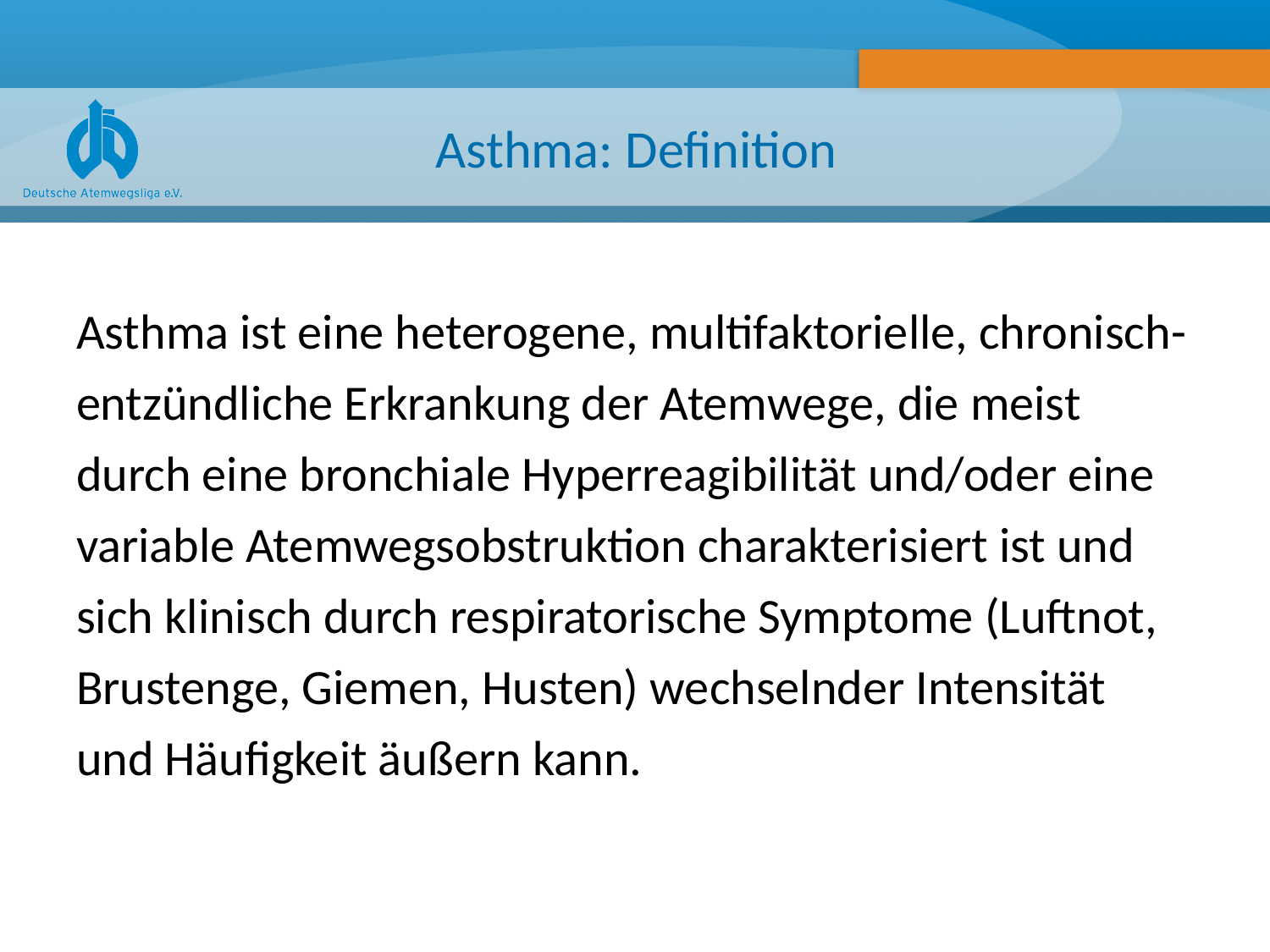

# Asthma: Definition
Asthma ist eine heterogene, multifaktorielle, chronisch-entzündliche Erkrankung der Atemwege, die meist durch eine bronchiale Hyperreagibilität und/oder eine variable Atemwegsobstruktion charakterisiert ist und sich klinisch durch respiratorische Symptome (Luftnot, Brustenge, Giemen, Husten) wechselnder Intensität und Häufigkeit äußern kann.